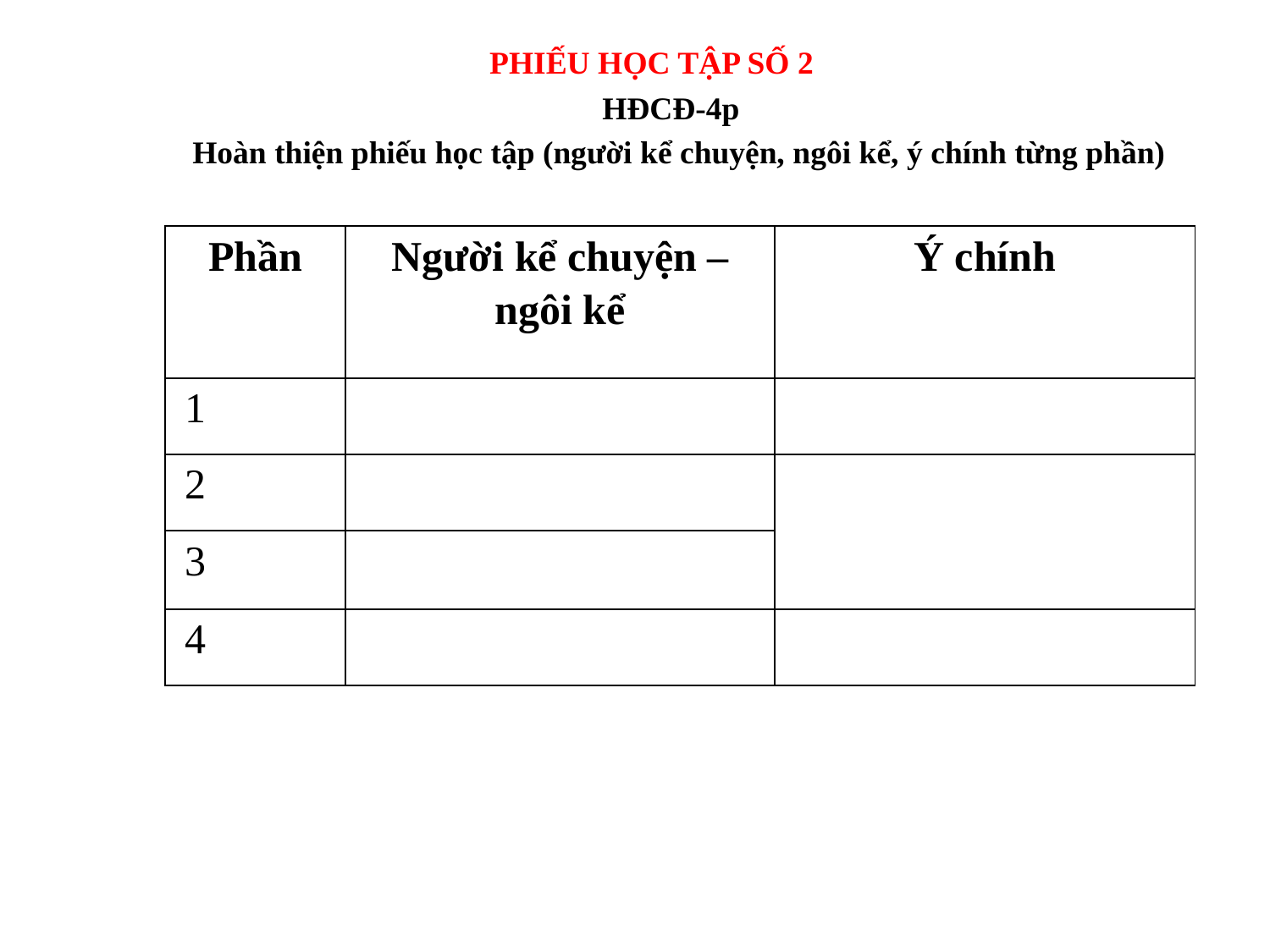

PHIẾU HỌC TẬP SỐ 2
HĐCĐ-4p
 Hoàn thiện phiếu học tập (người kể chuyện, ngôi kể, ý chính từng phần)
| Phần | Người kể chuyện – ngôi kể | Ý chính |
| --- | --- | --- |
| 1 |  |  |
| 2 |  |  |
| 3 |  |  |
| 4 |  |  |